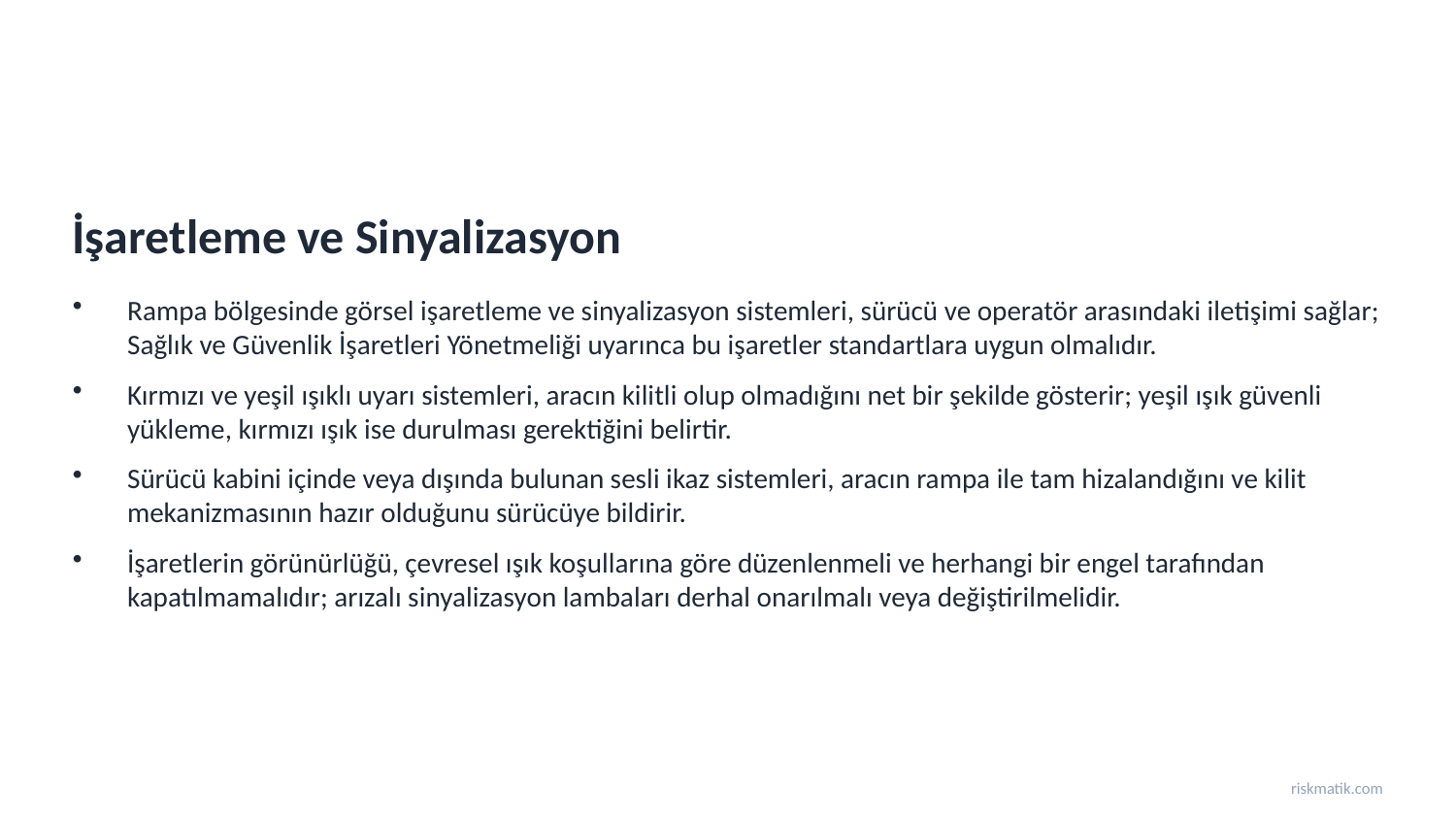

İşaretleme ve Sinyalizasyon
Rampa bölgesinde görsel işaretleme ve sinyalizasyon sistemleri, sürücü ve operatör arasındaki iletişimi sağlar; Sağlık ve Güvenlik İşaretleri Yönetmeliği uyarınca bu işaretler standartlara uygun olmalıdır.
Kırmızı ve yeşil ışıklı uyarı sistemleri, aracın kilitli olup olmadığını net bir şekilde gösterir; yeşil ışık güvenli yükleme, kırmızı ışık ise durulması gerektiğini belirtir.
Sürücü kabini içinde veya dışında bulunan sesli ikaz sistemleri, aracın rampa ile tam hizalandığını ve kilit mekanizmasının hazır olduğunu sürücüye bildirir.
İşaretlerin görünürlüğü, çevresel ışık koşullarına göre düzenlenmeli ve herhangi bir engel tarafından kapatılmamalıdır; arızalı sinyalizasyon lambaları derhal onarılmalı veya değiştirilmelidir.
riskmatik.com